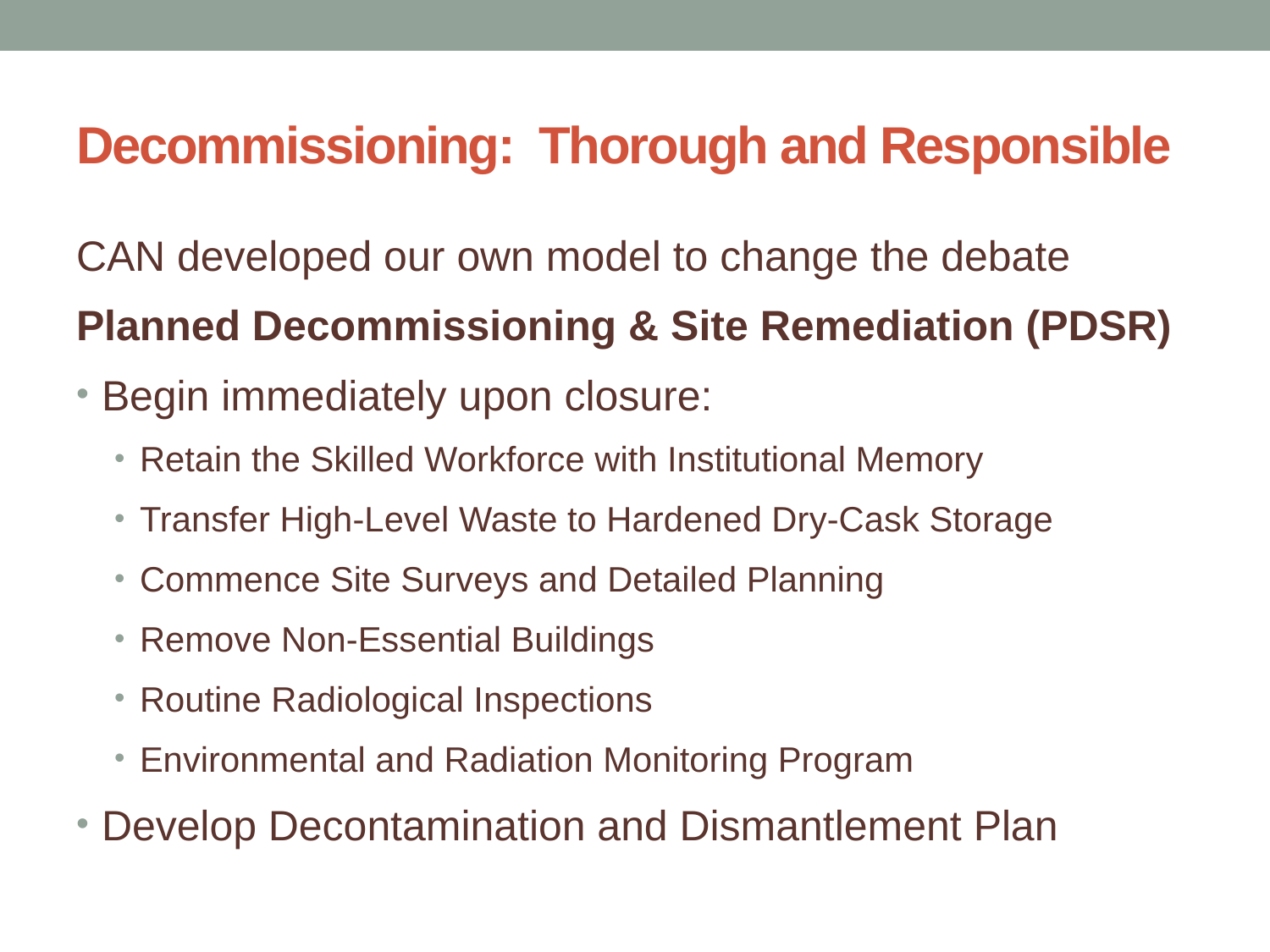

# Decommissioning:  Thorough and Responsible
CAN developed our own model to change the debate
Planned Decommissioning & Site Remediation (PDSR)
Begin immediately upon closure:
Retain the Skilled Workforce with Institutional Memory
Transfer High-Level Waste to Hardened Dry-Cask Storage
Commence Site Surveys and Detailed Planning
Remove Non-Essential Buildings
Routine Radiological Inspections
Environmental and Radiation Monitoring Program
Develop Decontamination and Dismantlement Plan